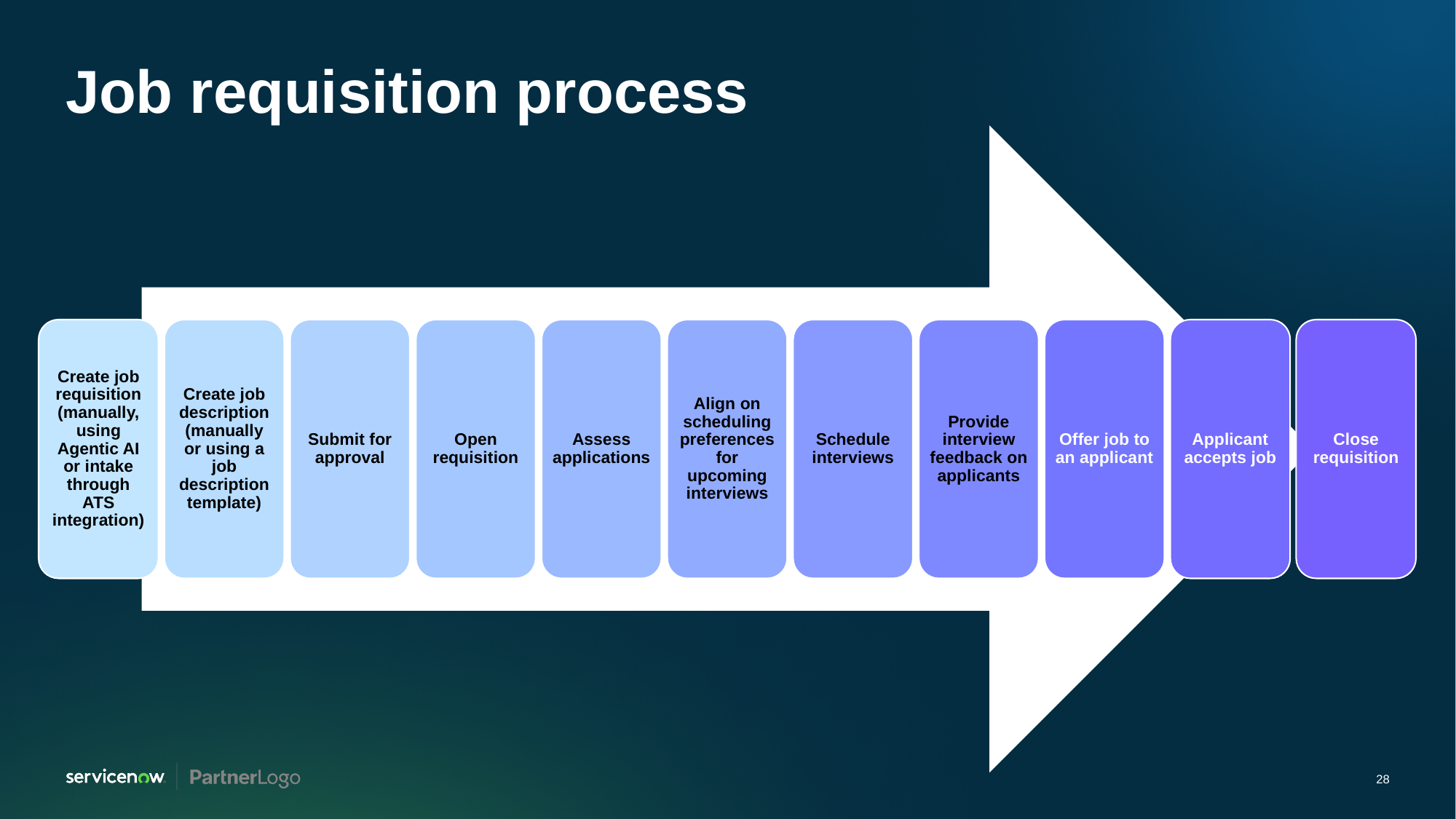

# Job requisition process

Create job requisition (manually, using Agentic AI or intake through ATS integration)
Create job description (manually or using a job description template)
Submit for approval
Open requisition
Assess applications
Align on scheduling preferences for upcoming interviews
Schedule interviews
Provide interview feedback on applicants
Offer job to an applicant
Applicant accepts job
Close requisition